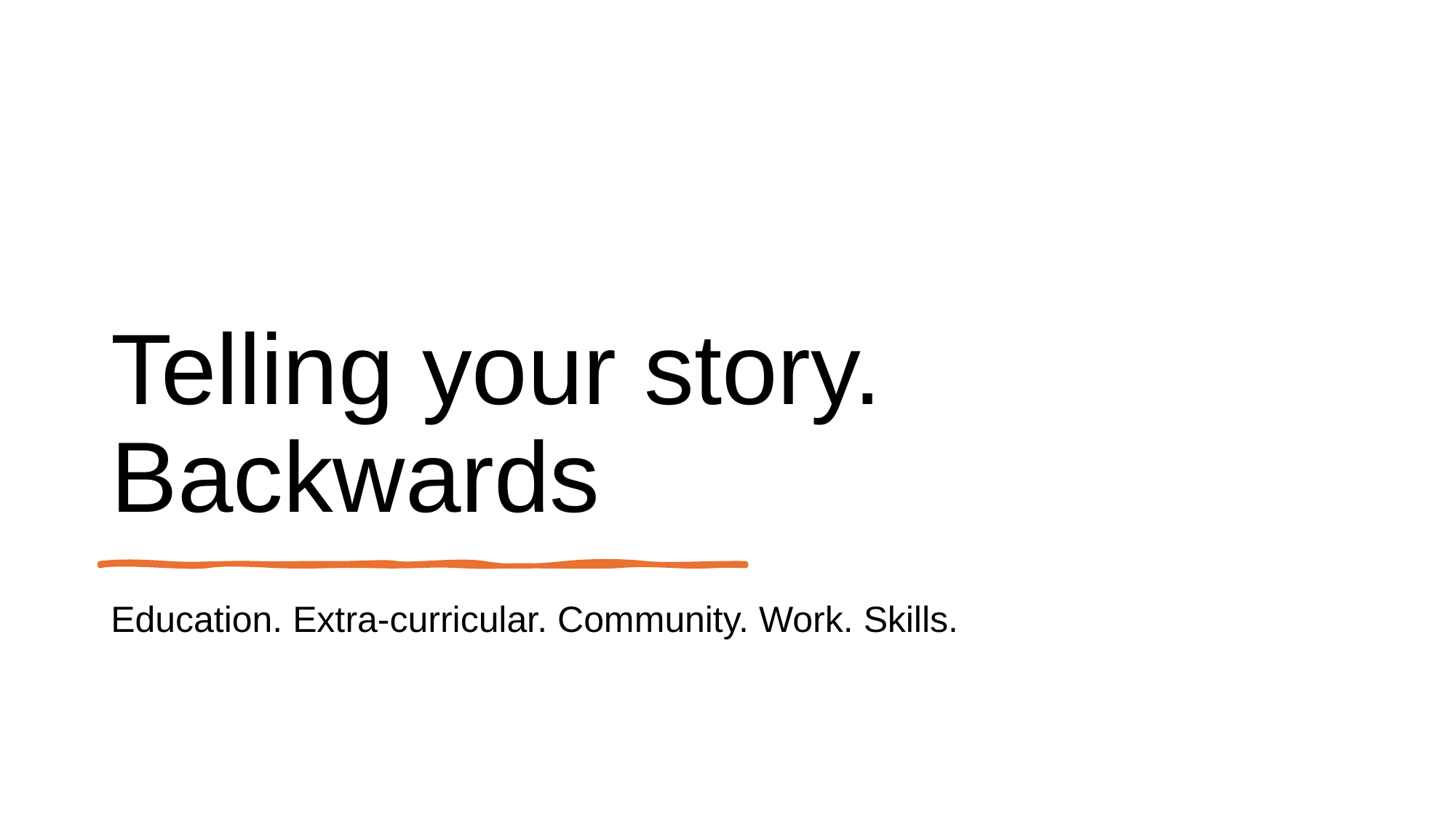

# Telling your story. Backwards

Education. Extra-curricular. Community. Work. Skills.